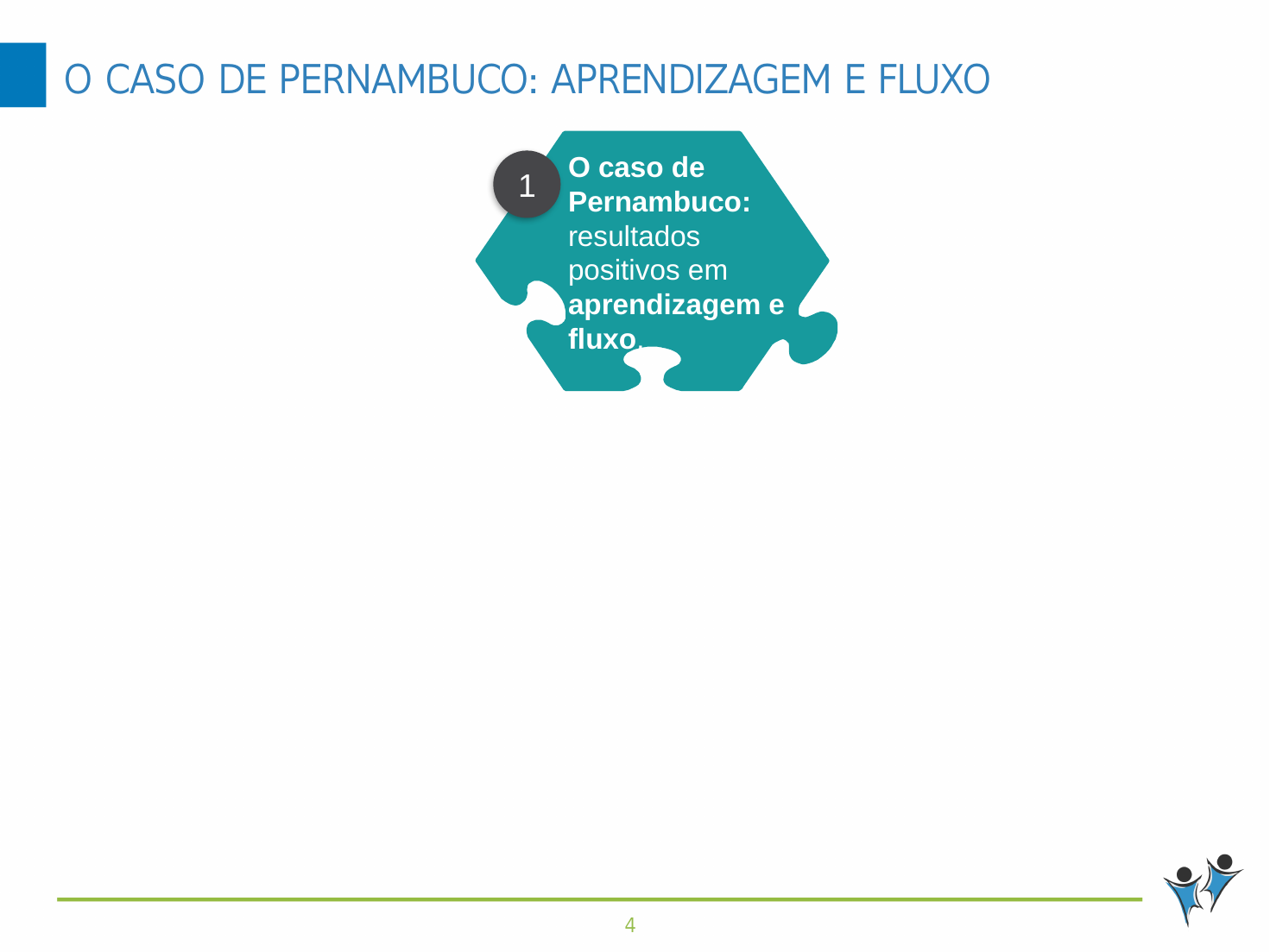

# O CASO DE PERNAMBUCO: APRENDIZAGEM E FLUXO

O caso de Pernambuco: resultados positivos em aprendizagem e fluxo.

1
4